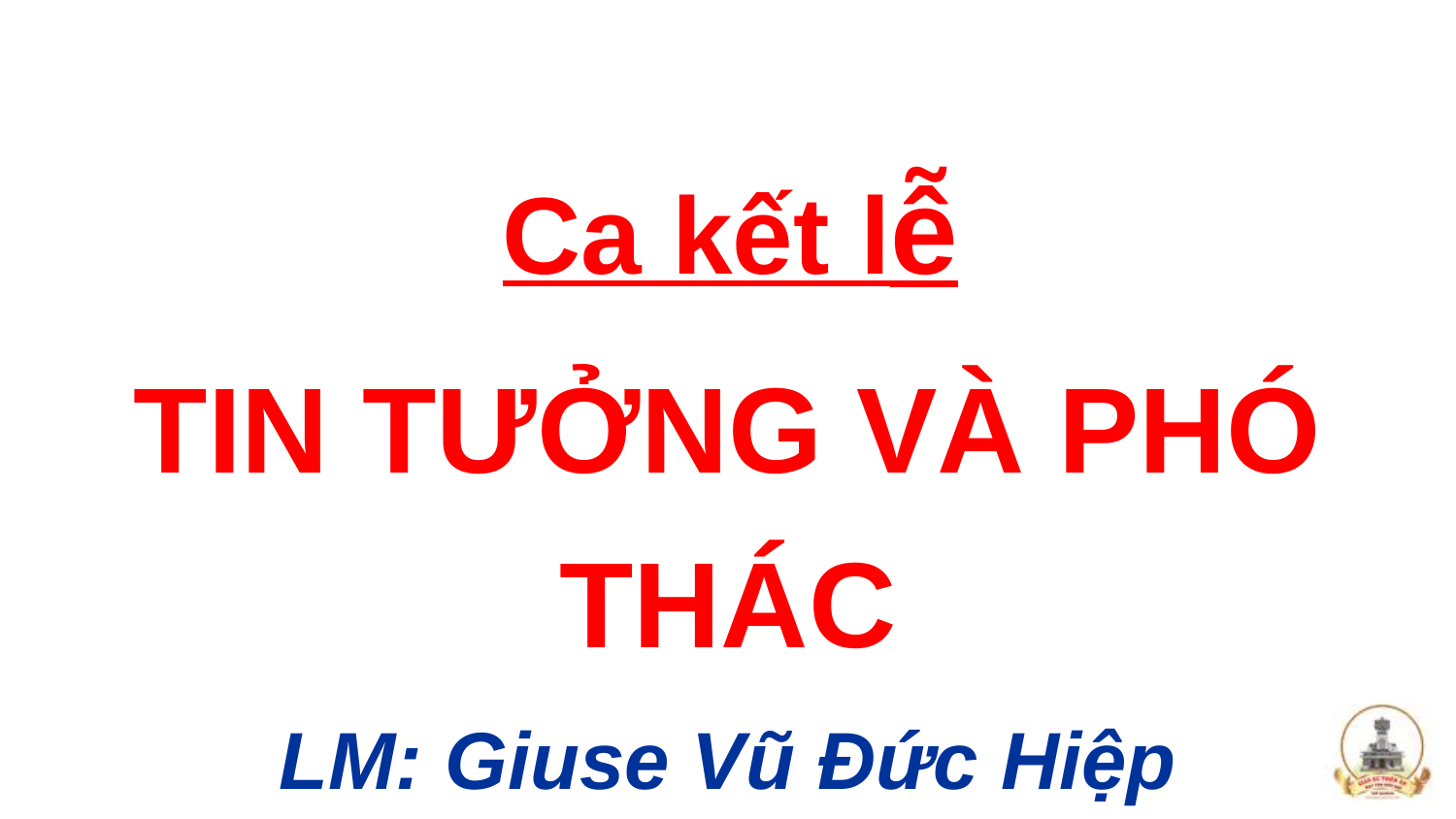

Ca kết lễ
TIN TƯỞNG VÀ PHÓ THÁC
LM: Giuse Vũ Đức Hiệp